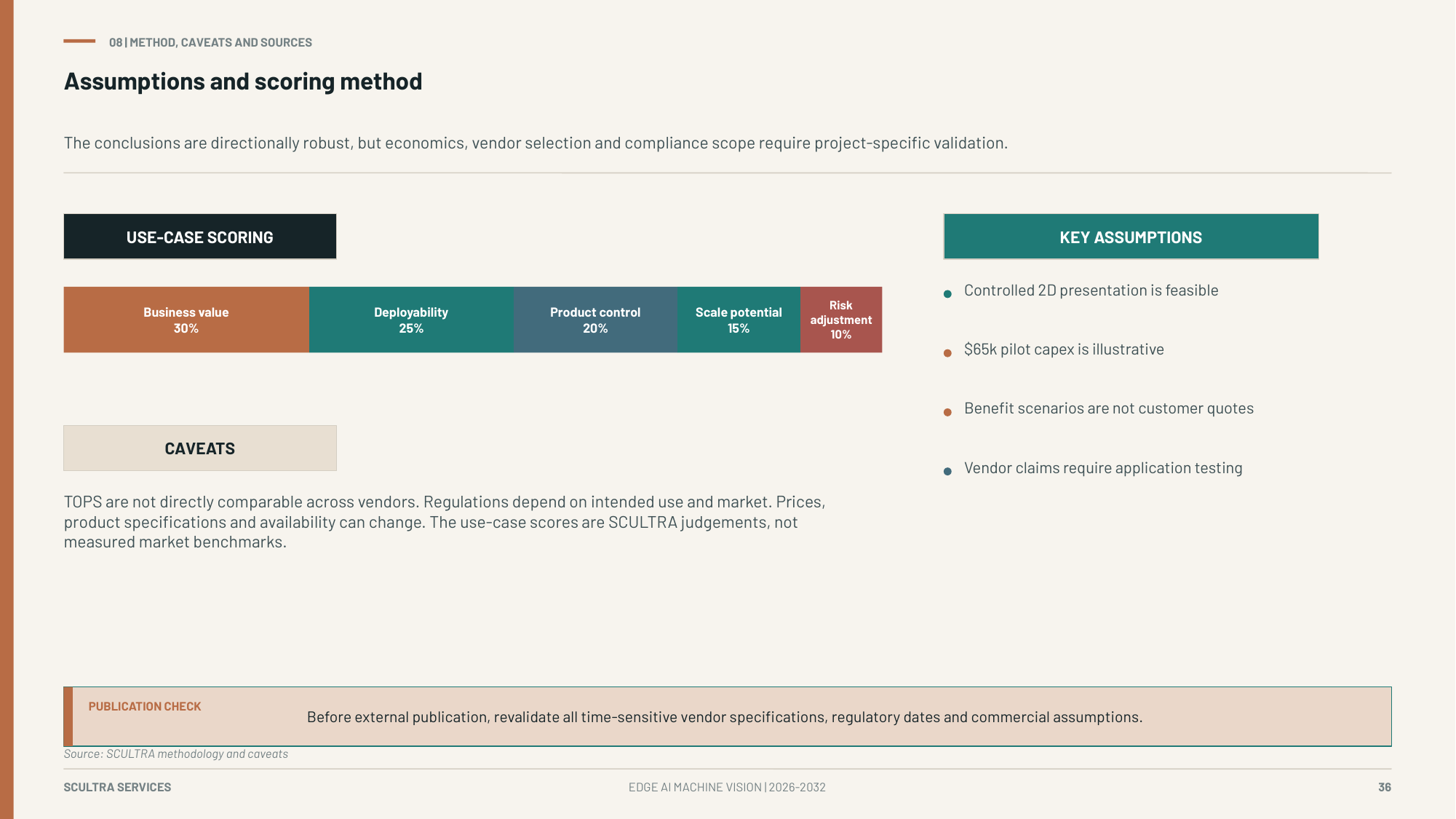

08 | METHOD, CAVEATS AND SOURCES

Assumptions and scoring method
The conclusions are directionally robust, but economics, vendor selection and compliance scope require project-specific validation.

USE-CASE SCORING
KEY ASSUMPTIONS
Controlled 2D presentation is feasible

Business value
30%

Deployability
25%

Product control
20%

Scale potential
15%

Risk adjustment
10%

$65k pilot capex is illustrative

Benefit scenarios are not customer quotes

CAVEATS
Vendor claims require application testing

TOPS are not directly comparable across vendors. Regulations depend on intended use and market. Prices, product specifications and availability can change. The use-case scores are SCULTRA judgements, not measured market benchmarks.

Before external publication, revalidate all time-sensitive vendor specifications, regulatory dates and commercial assumptions.
PUBLICATION CHECK
Source: SCULTRA methodology and caveats

SCULTRA SERVICES
EDGE AI MACHINE VISION | 2026-2032
36